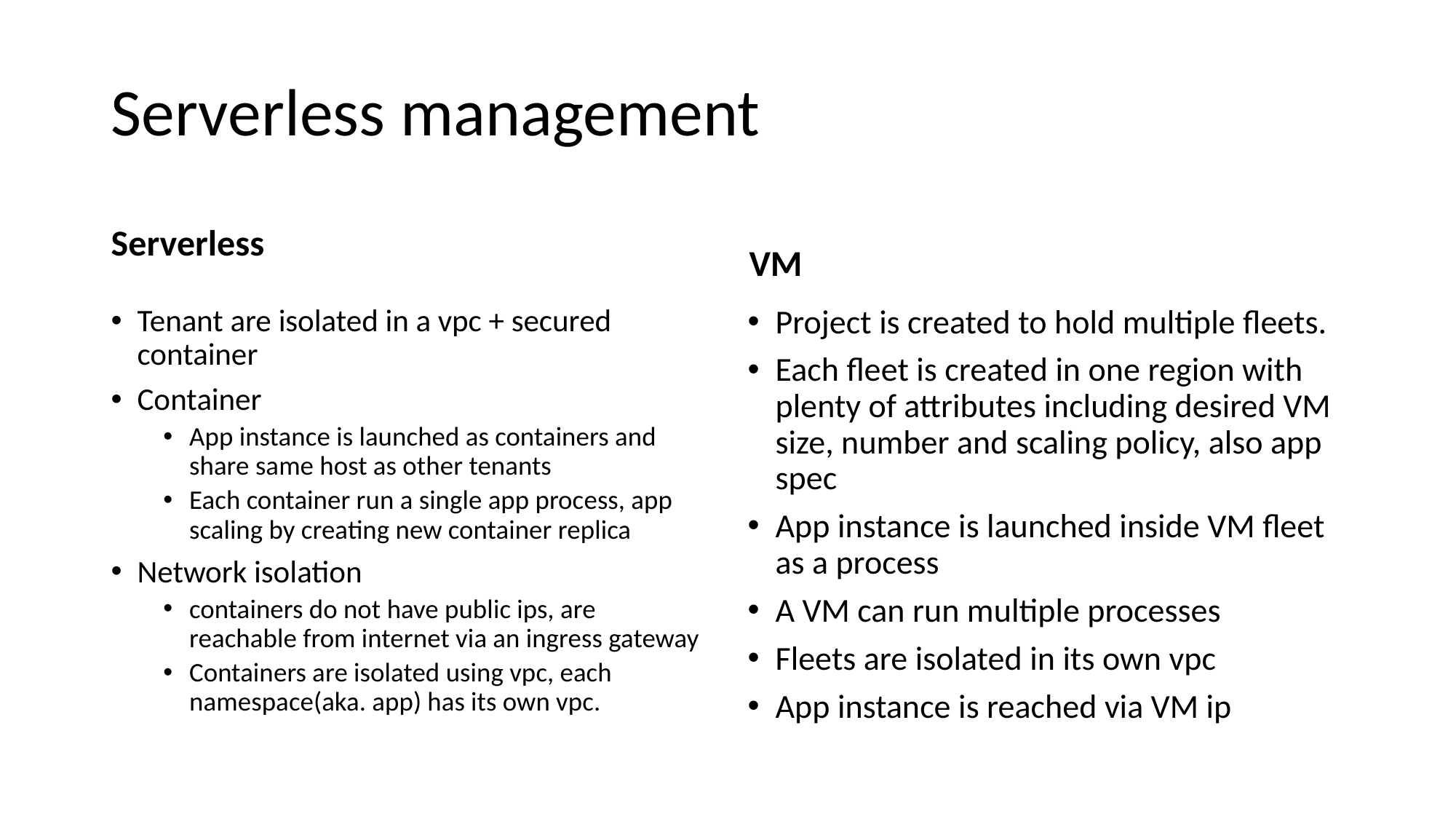

# Serverless management
Serverless
VM
Tenant are isolated in a vpc + secured container
Container
App instance is launched as containers and share same host as other tenants
Each container run a single app process, app scaling by creating new container replica
Network isolation
containers do not have public ips, are reachable from internet via an ingress gateway
Containers are isolated using vpc, each namespace(aka. app) has its own vpc.

Project is created to hold multiple fleets.
Each fleet is created in one region with plenty of attributes including desired VM size, number and scaling policy, also app spec
App instance is launched inside VM fleet as a process
A VM can run multiple processes
Fleets are isolated in its own vpc
App instance is reached via VM ip